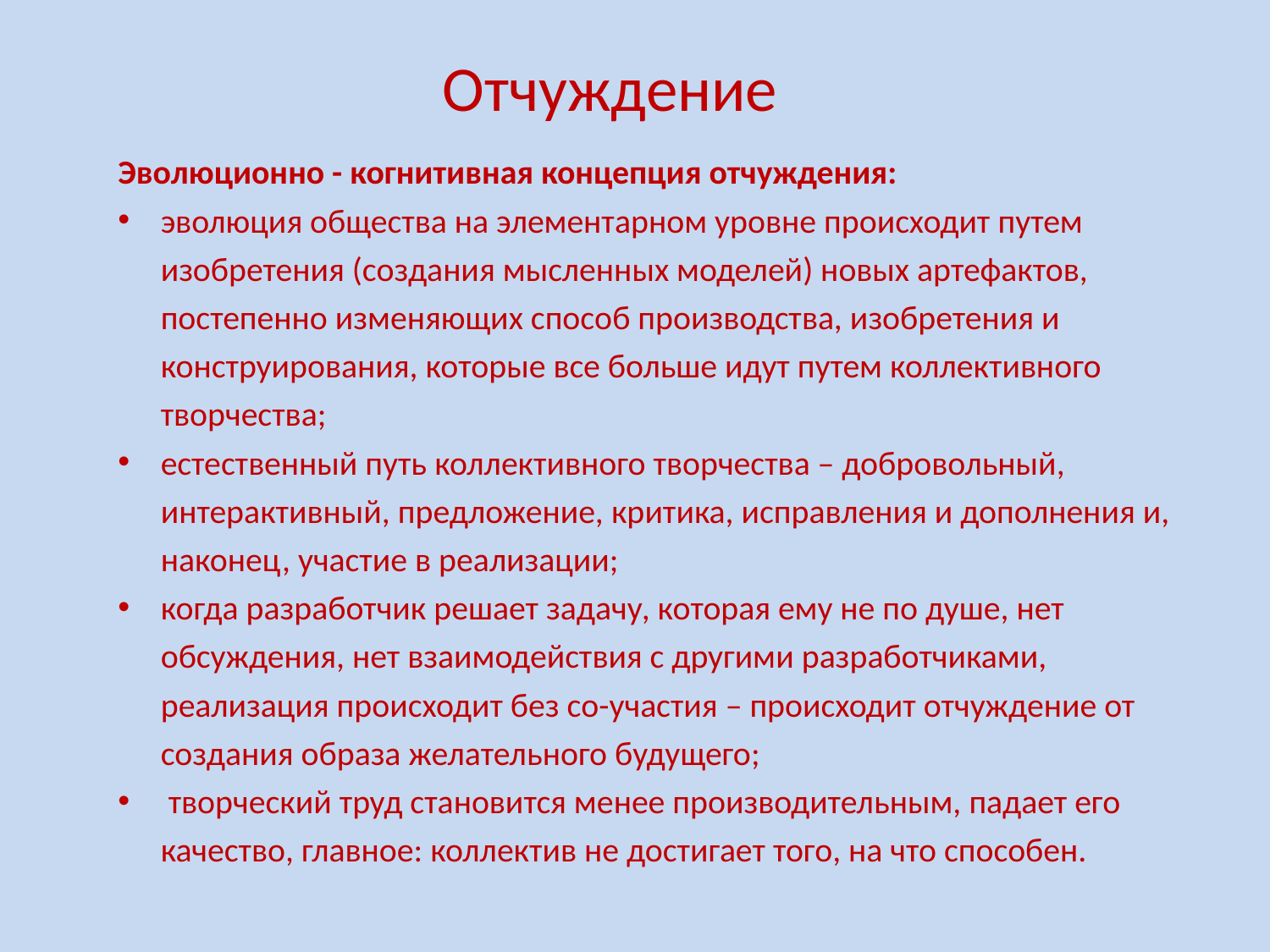

# Отчуждение
Эволюционно - когнитивная концепция отчуждения:
эволюция общества на элементарном уровне происходит путем изобретения (создания мысленных моделей) новых артефактов, постепенно изменяющих способ производства, изобретения и конструирования, которые все больше идут путем коллективного творчества;
естественный путь коллективного творчества – добровольный, интерактивный, предложение, критика, исправления и дополнения и, наконец, участие в реализации;
когда разработчик решает задачу, которая ему не по душе, нет обсуждения, нет взаимодействия с другими разработчиками, реализация происходит без со-участия – происходит отчуждение от создания образа желательного будущего;
 творческий труд становится менее производительным, падает его качество, главное: коллектив не достигает того, на что способен.